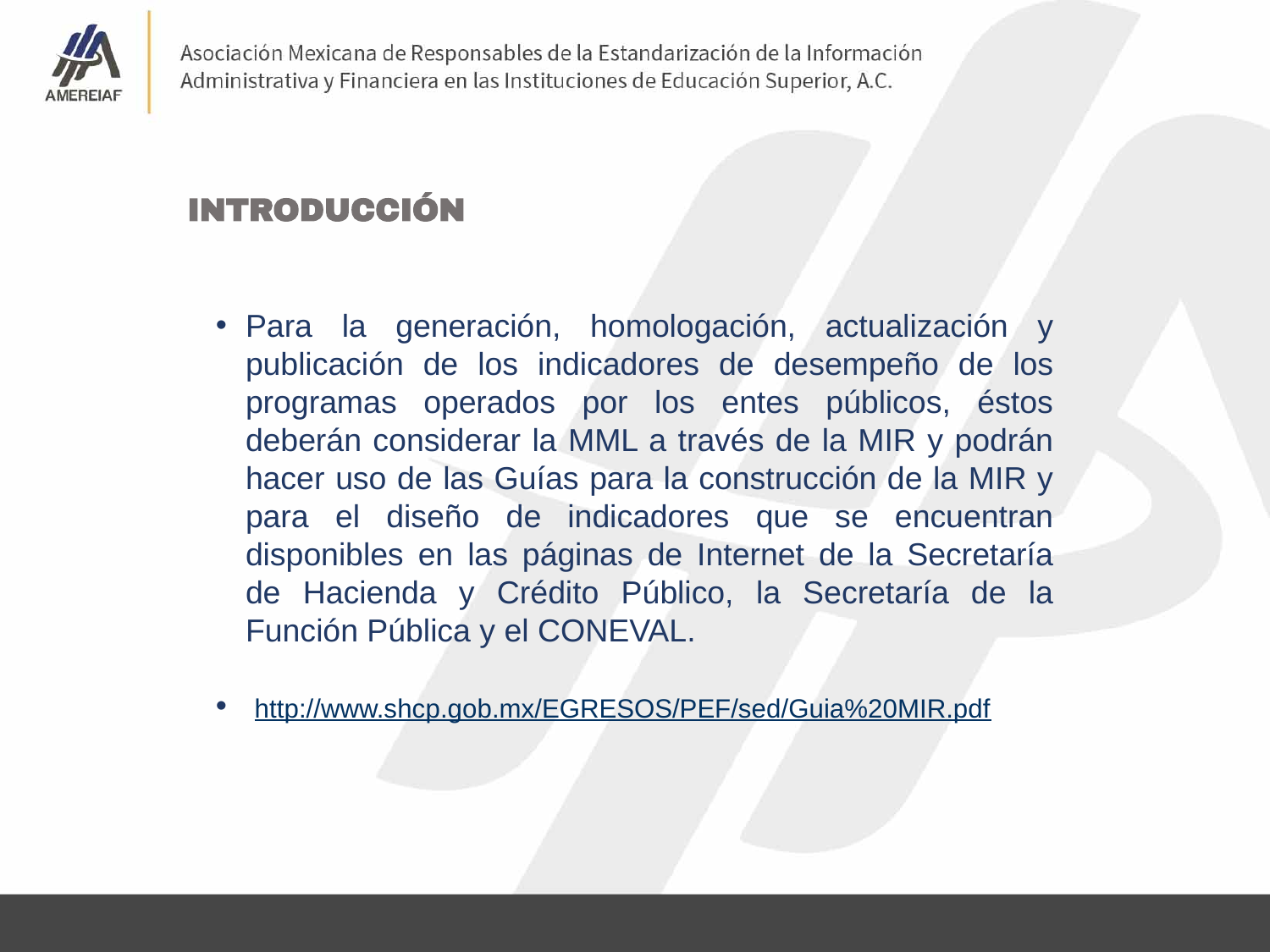

INTRODUCCIÓN

Para la generación, homologación, actualización y publicación de los indicadores de desempeño de los programas operados por los entes públicos, éstos deberán considerar la MML a través de la MIR y podrán hacer uso de las Guías para la construcción de la MIR y para el diseño de indicadores que se encuentran disponibles en las páginas de Internet de la Secretaría de Hacienda y Crédito Público, la Secretaría de la Función Pública y el CONEVAL.

 http://www.shcp.gob.mx/EGRESOS/PEF/sed/Guia%20MIR.pdf